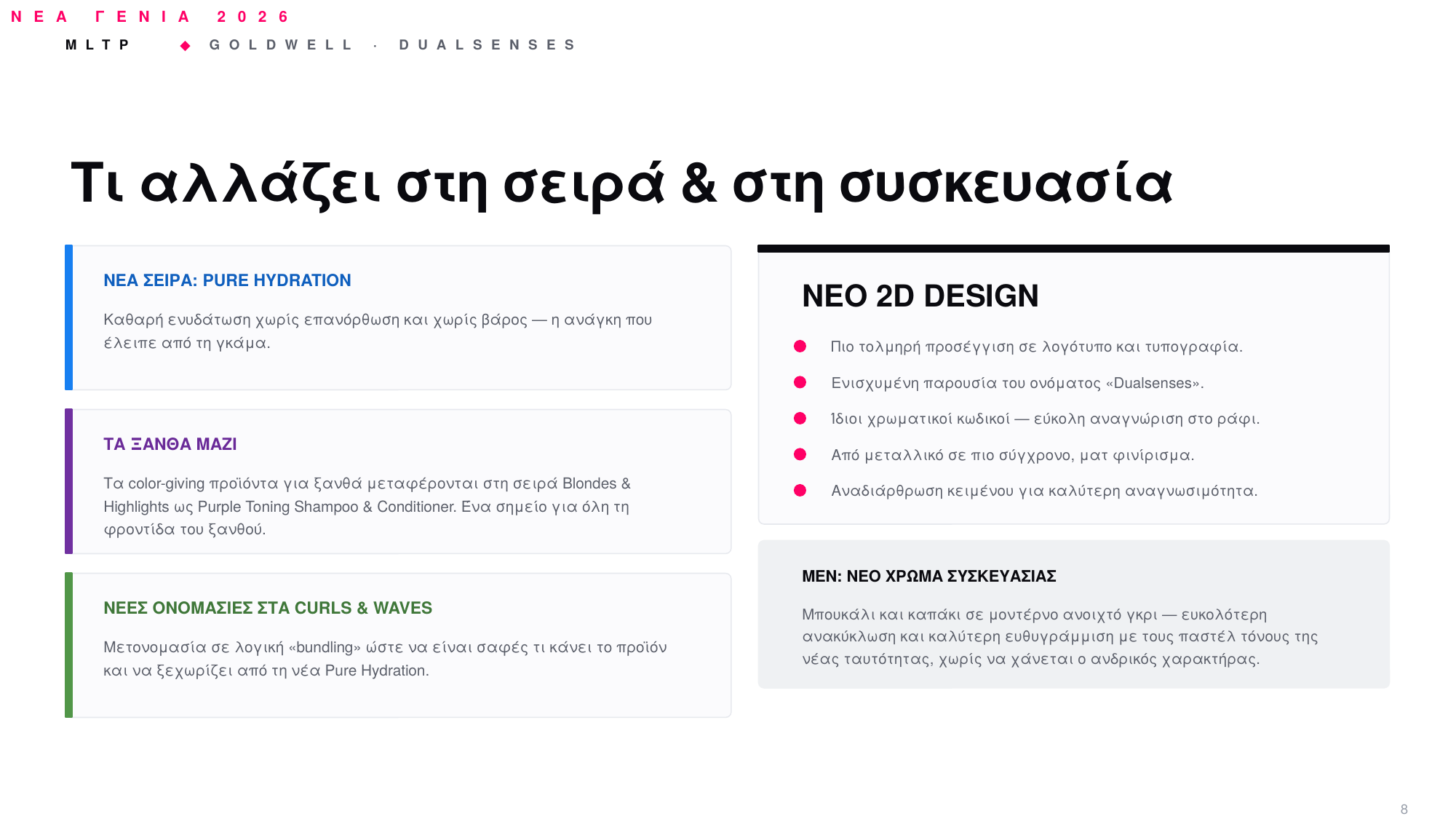

ΝΕΑ ΓΕΝΙΑ 2026
Τι αλλάζει στη σειρά & στη συσκευασία

ΝΕΑ ΣΕΙΡΑ: PURE HYDRATION
ΝΕΟ 2D DESIGN
Καθαρή ενυδάτωση χωρίς επανόρθωση και χωρίς βάρος — η ανάγκη που έλειπε από τη γκάμα.
Πιο τολμηρή προσέγγιση σε λογότυπο και τυπογραφία.

Ενισχυμένη παρουσία του ονόματος «Dualsenses».

Ίδιοι χρωματικοί κωδικοί — εύκολη αναγνώριση στο ράφι.

ΤΑ ΞΑΝΘΑ ΜΑΖΙ
Από μεταλλικό σε πιο σύγχρονο, ματ φινίρισμα.

Τα color-giving προϊόντα για ξανθά μεταφέρονται στη σειρά Blondes & Highlights ως Purple Toning Shampoo & Conditioner. Ένα σημείο για όλη τη φροντίδα του ξανθού.
Αναδιάρθρωση κειμένου για καλύτερη αναγνωσιμότητα.

MEN: ΝΕΟ ΧΡΩΜΑ ΣΥΣΚΕΥΑΣΙΑΣ

ΝΕΕΣ ΟΝΟΜΑΣΙΕΣ ΣΤΑ CURLS & WAVES
Μπουκάλι και καπάκι σε μοντέρνο ανοιχτό γκρι — ευκολότερη ανακύκλωση και καλύτερη ευθυγράμμιση με τους παστέλ τόνους της νέας ταυτότητας, χωρίς να χάνεται ο ανδρικός χαρακτήρας.
Μετονομασία σε λογική «bundling» ώστε να είναι σαφές τι κάνει το προϊόν και να ξεχωρίζει από τη νέα Pure Hydration.
8